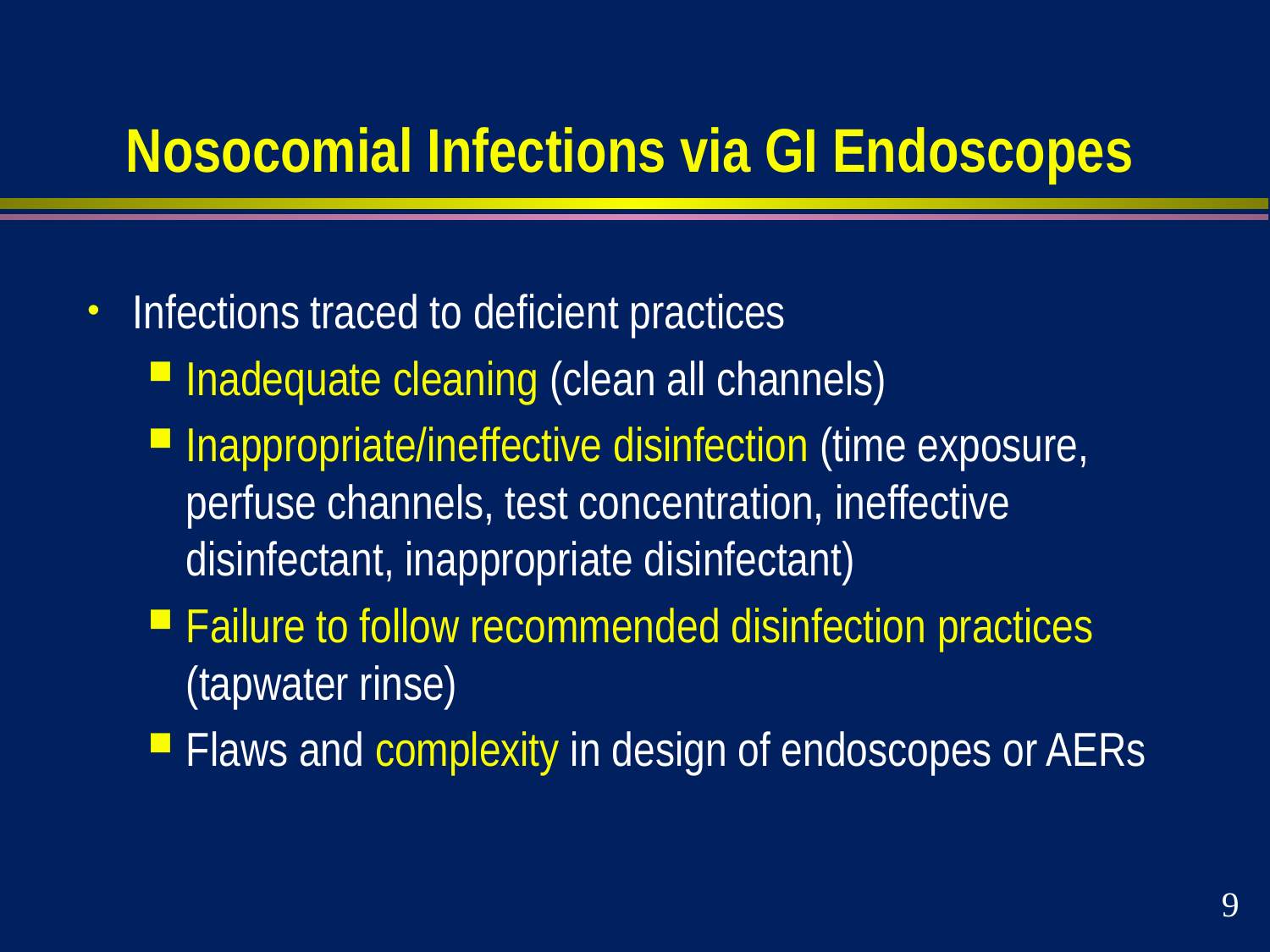

# Nosocomial Infections via GI Endoscopes
Infections traced to deficient practices
Inadequate cleaning (clean all channels)
Inappropriate/ineffective disinfection (time exposure, perfuse channels, test concentration, ineffective disinfectant, inappropriate disinfectant)
Failure to follow recommended disinfection practices (tapwater rinse)
Flaws and complexity in design of endoscopes or AERs

9